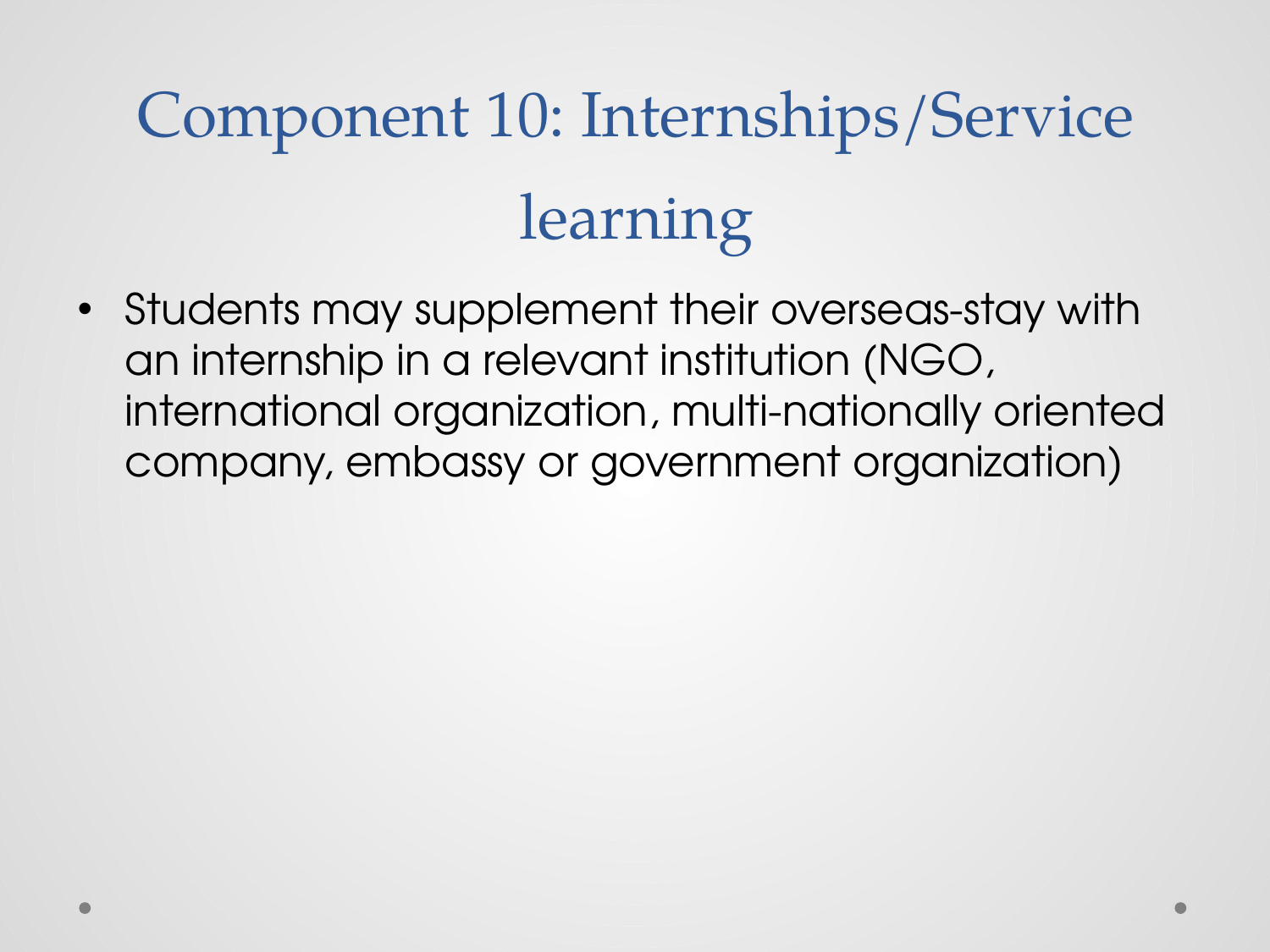

# Component 10: Internships/Service learning
Students may supplement their overseas-stay with an internship in a relevant institution (NGO, international organization, multi-nationally oriented company, embassy or government organization)